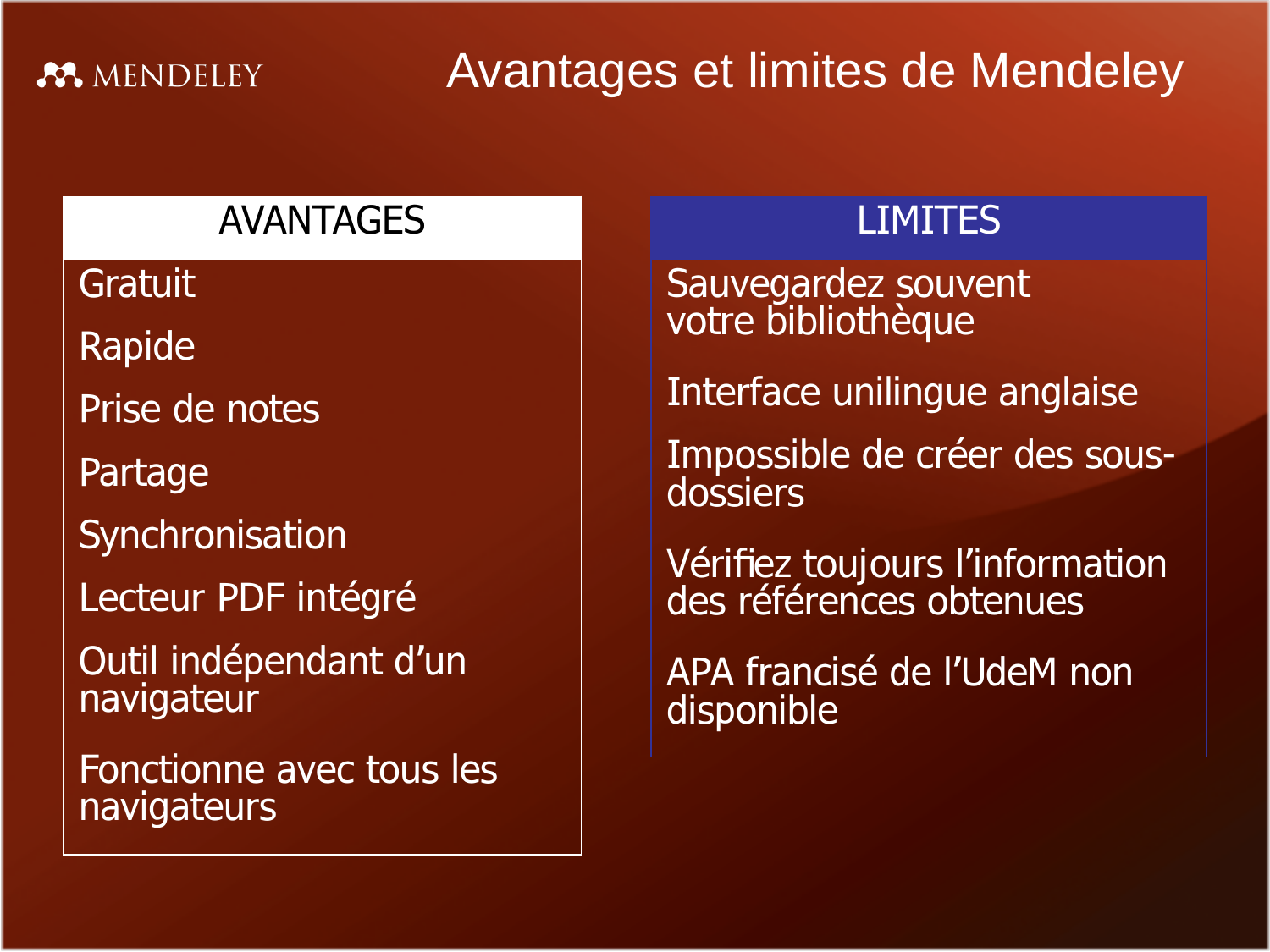

Avantages et limites de Mendeley
| AVANTAGES |
| --- |
| Gratuit |
| Rapide |
| Prise de notes |
| Partage |
| Synchronisation |
| Lecteur PDF intégré |
| Outil indépendant d’un navigateur |
| Fonctionne avec tous les navigateurs |
| LIMITES |
| --- |
| Sauvegardez souvent votre bibliothèque |
| Interface unilingue anglaise |
| Impossible de créer des sous-dossiers |
| Vérifiez toujours l’information des références obtenues |
| APA francisé de l’UdeM non disponible |